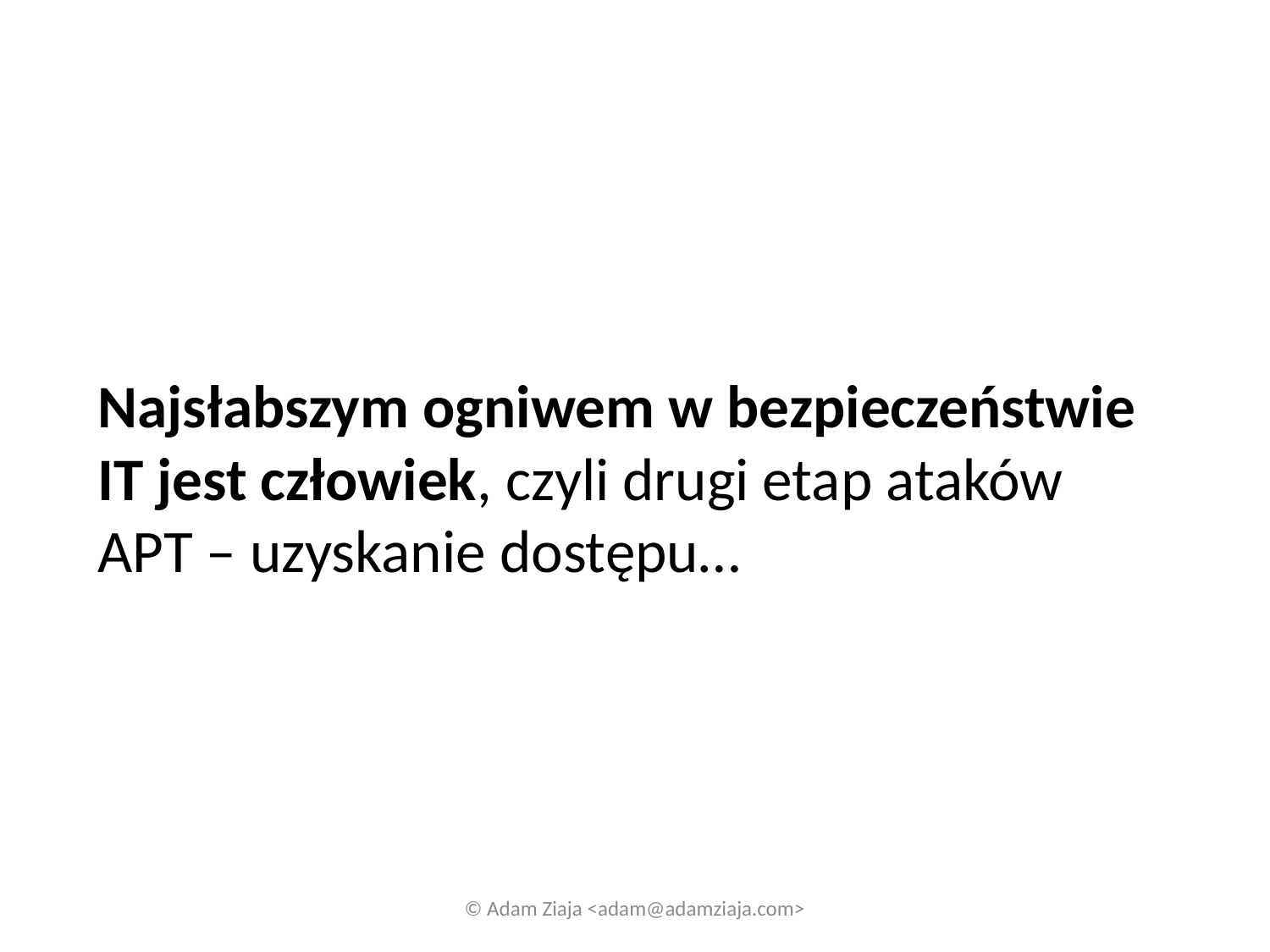

# Najsłabszym ogniwem w bezpieczeństwie IT jest człowiek, czyli drugi etap ataków APT – uzyskanie dostępu…
© Adam Ziaja <adam@adamziaja.com>